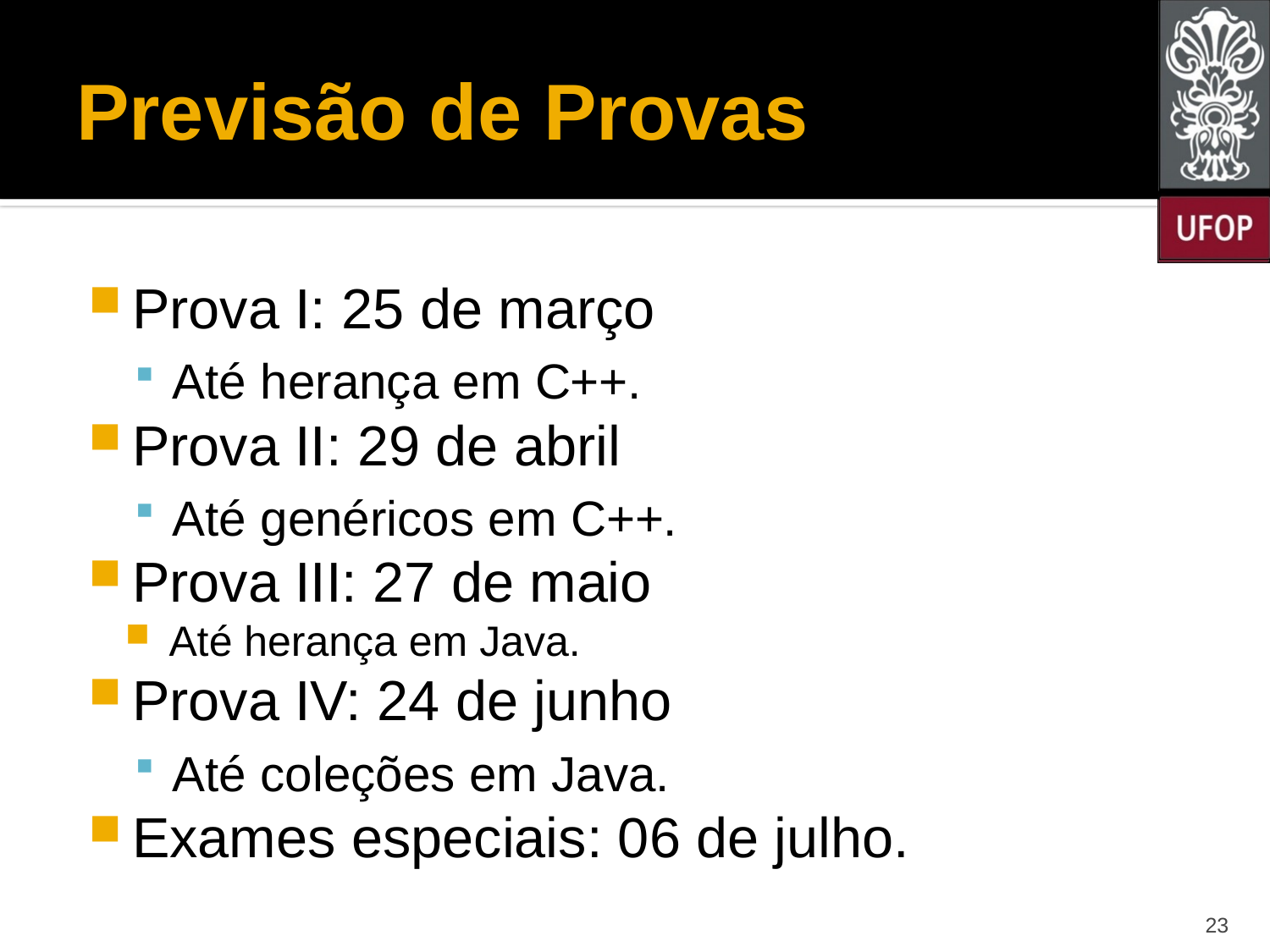

# Previsão de Provas
Prova I: 25 de março
Até herança em C++.
Prova II: 29 de abril
Até genéricos em C++.
Prova III: 27 de maio
Até herança em Java.
Prova IV: 24 de junho
Até coleções em Java.
Exames especiais: 06 de julho.
23